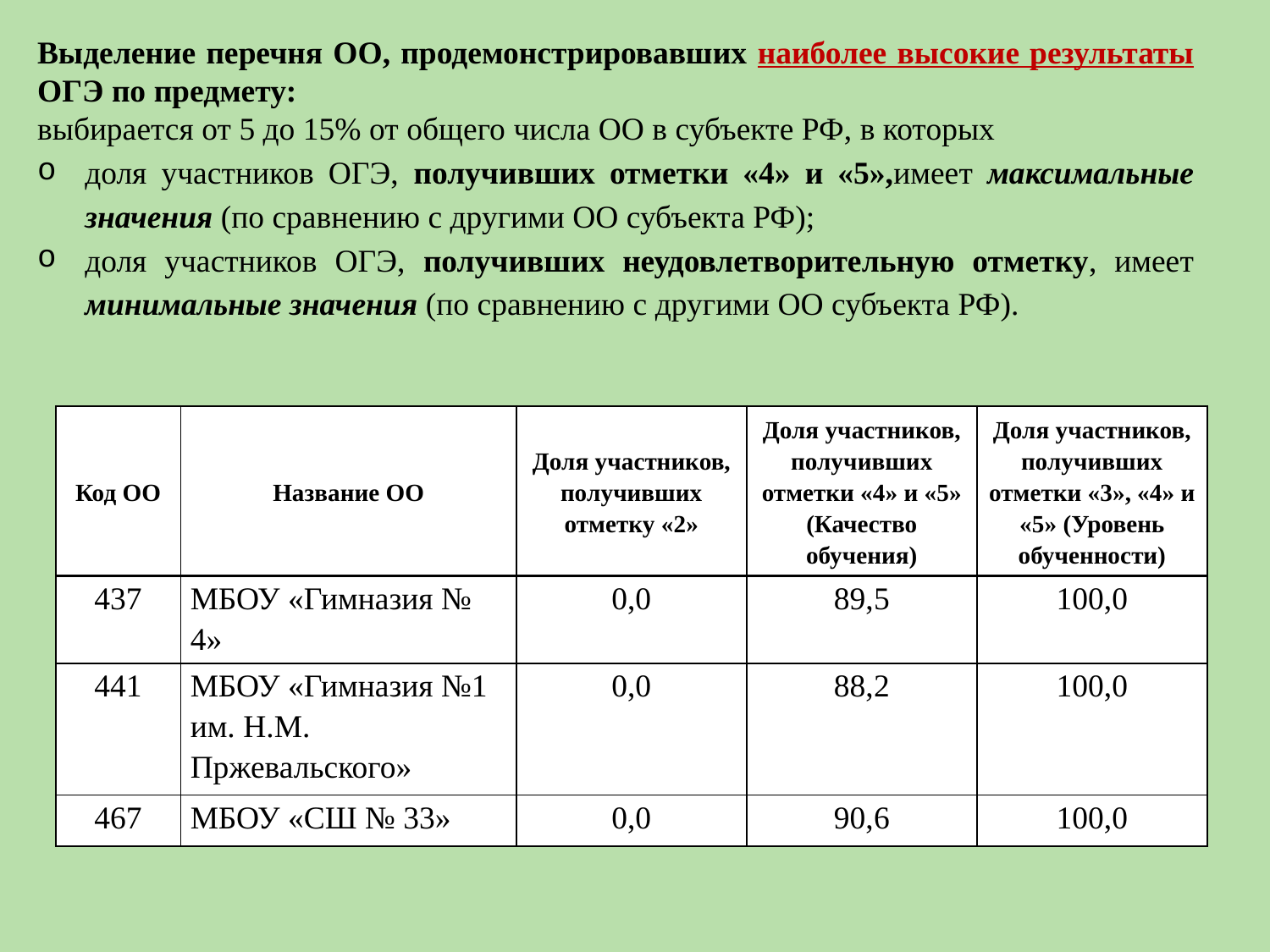

Выделение перечня ОО, продемонстрировавших наиболее высокие результаты ОГЭ по предмету:
выбирается от 5 до 15% от общего числа ОО в субъекте РФ, в которых
доля участников ОГЭ, получивших отметки «4» и «5»,имеет максимальные значения (по сравнению с другими ОО субъекта РФ);
доля участников ОГЭ, получивших неудовлетворительную отметку, имеет минимальные значения (по сравнению с другими ОО субъекта РФ).
| Код ОО | Название ОО | Доля участников, получивших отметку «2» | Доля участников, получивших отметки «4» и «5» (Качество обучения) | Доля участников, получивших отметки «3», «4» и «5» (Уровень обученности) |
| --- | --- | --- | --- | --- |
| 437 | МБОУ «Гимназия № 4» | 0,0 | 89,5 | 100,0 |
| 441 | МБОУ «Гимназия №1 им. Н.М. Пржевальского» | 0,0 | 88,2 | 100,0 |
| 467 | МБОУ «СШ № 33» | 0,0 | 90,6 | 100,0 |